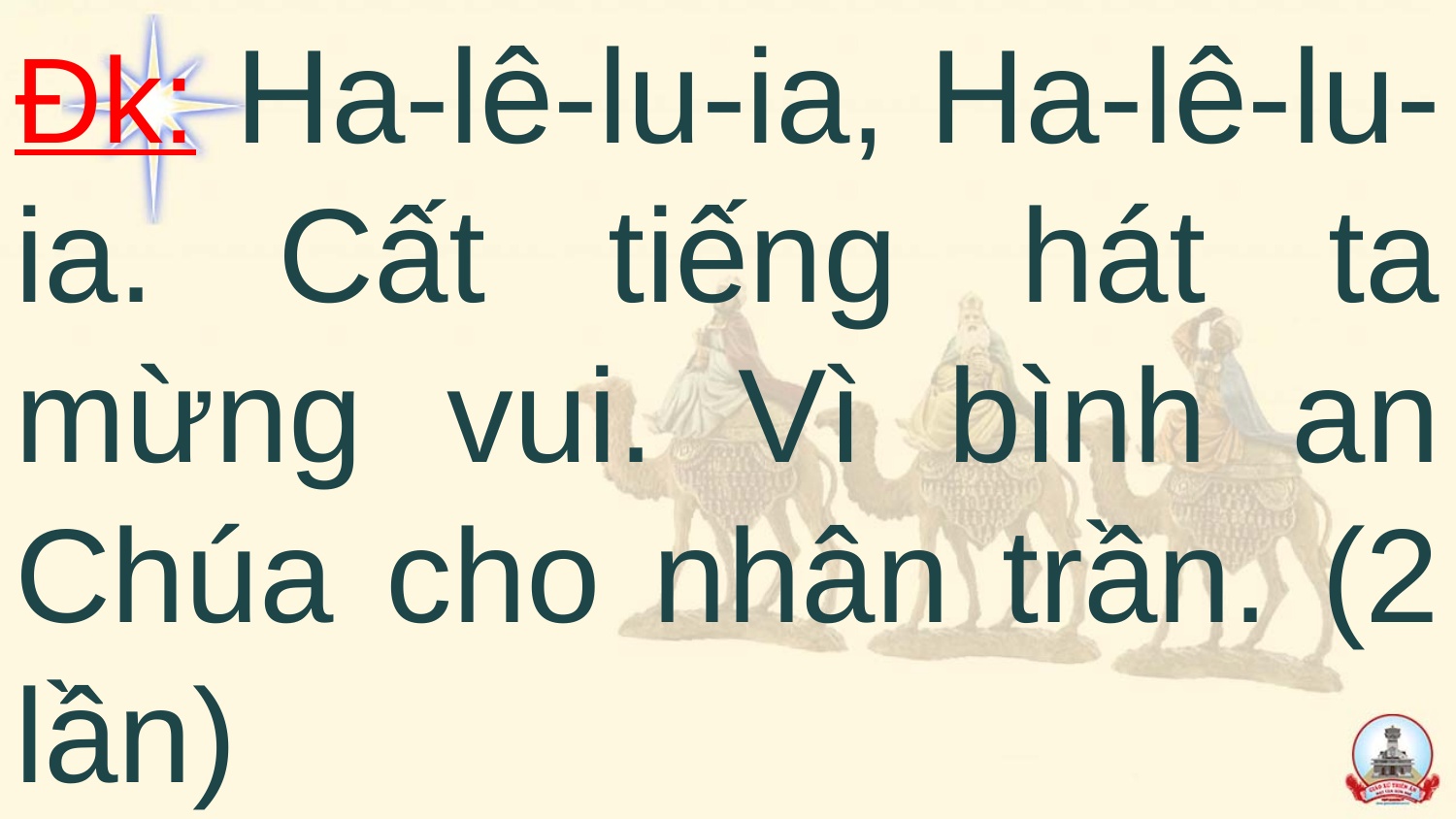

# Đk: Ha-lê-lu-ia, Ha-lê-lu-ia. Cất tiếng hát ta mừng vui. Vì bình an Chúa cho nhân trần. (2 lần)